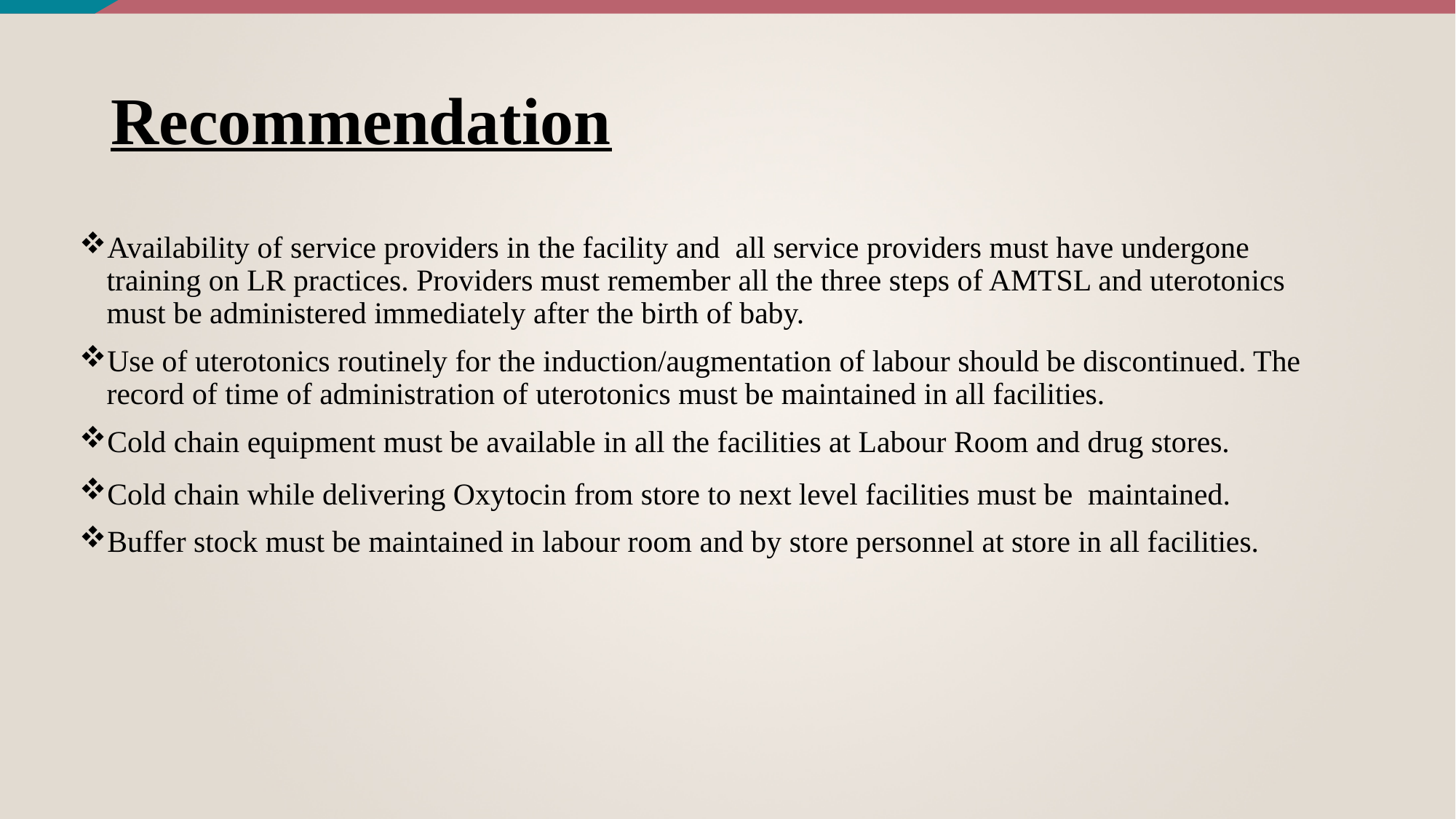

# Recommendation
Availability of service providers in the facility and  all service providers must have undergone training on LR practices. Providers must remember all the three steps of AMTSL and uterotonics must be administered immediately after the birth of baby.
Use of uterotonics routinely for the induction/augmentation of labour should be discontinued. The record of time of administration of uterotonics must be maintained in all facilities.
Cold chain equipment must be available in all the facilities at Labour Room and drug stores.
Cold chain while delivering Oxytocin from store to next level facilities must be  maintained.
Buffer stock must be maintained in labour room and by store personnel at store in all facilities.